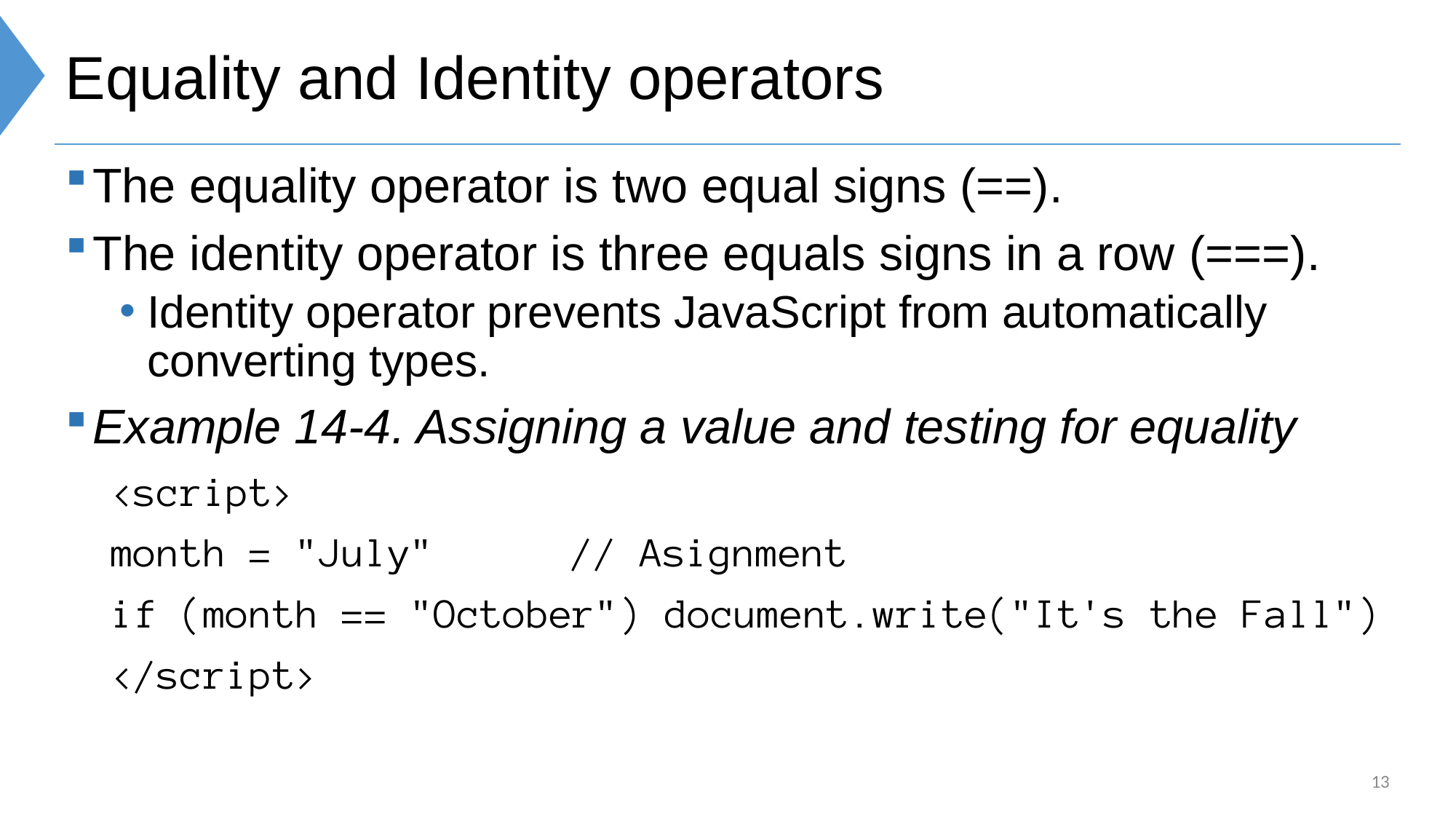

# Equality and Identity operators
The equality operator is two equal signs (==).
The identity operator is three equals signs in a row (===).
Identity operator prevents JavaScript from automatically converting types.
Example 14-4. Assigning a value and testing for equality
  <script>
  month = "July"	   // Asignment
  if (month == "October") document.write("It's the Fall")
  </script>

13